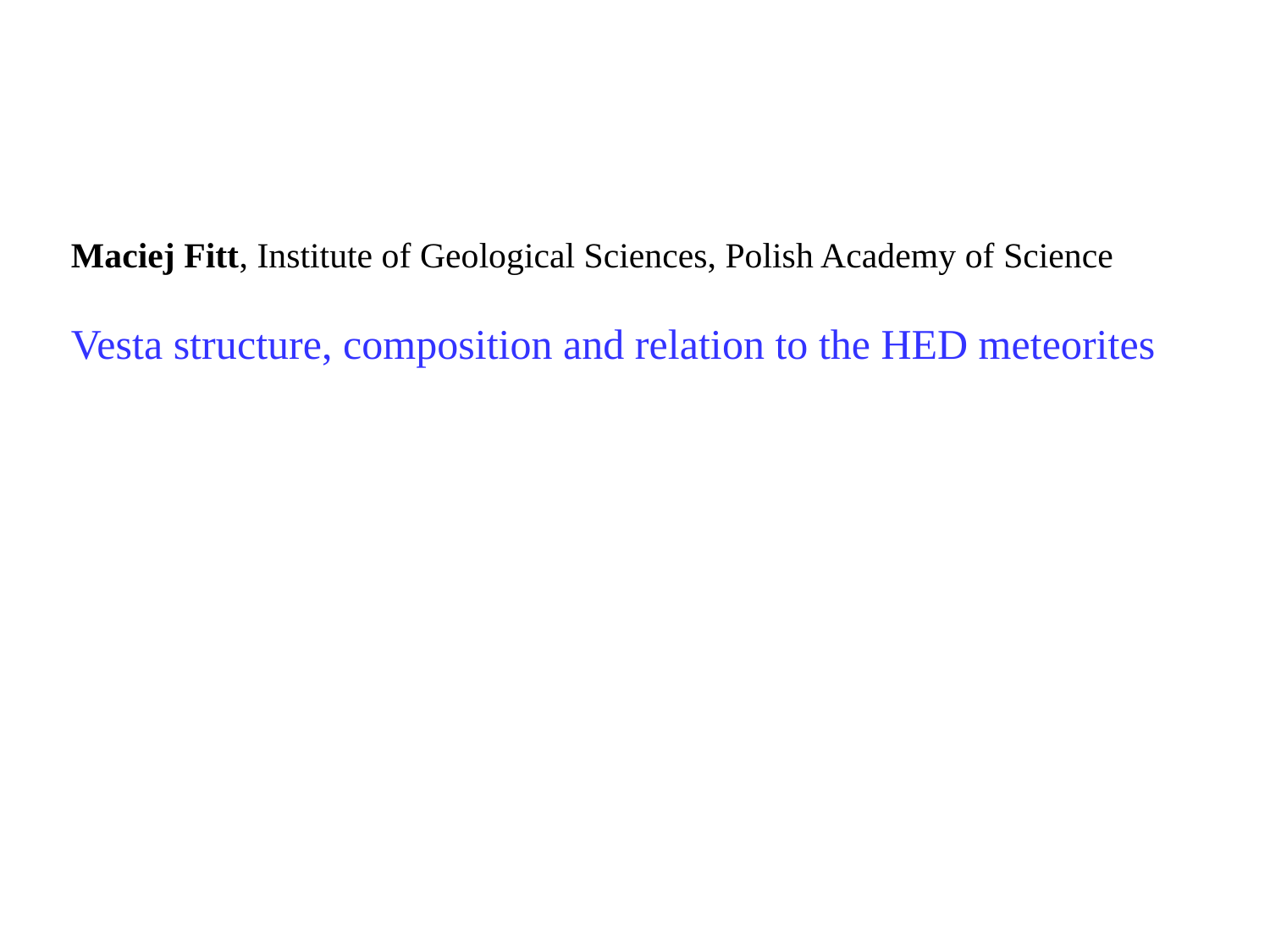

Maciej Fitt, Institute of Geological Sciences, Polish Academy of Science

Vesta structure, composition and relation to the HED meteorites